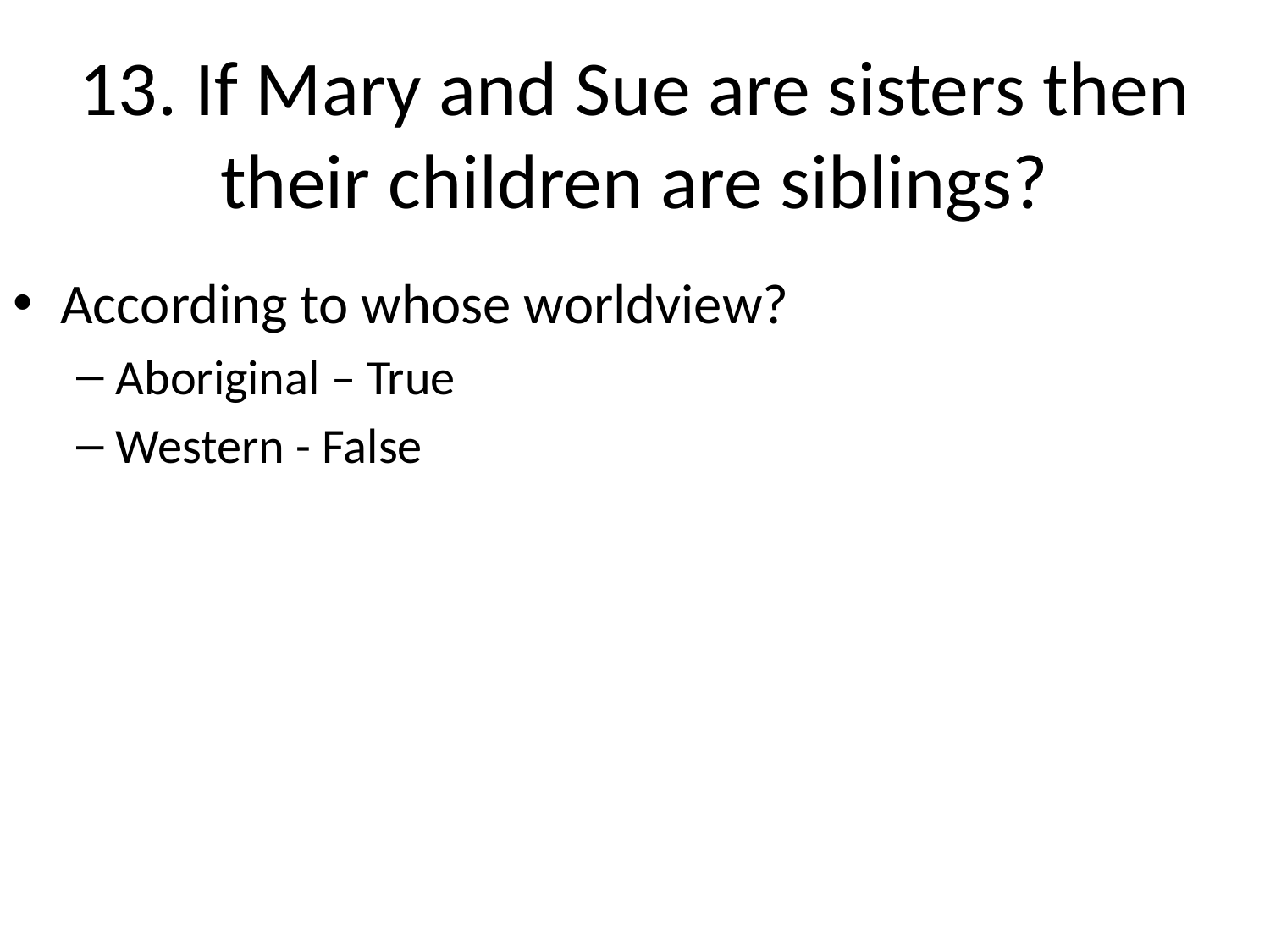

# 13. If Mary and Sue are sisters then their children are siblings?
According to whose worldview?
Aboriginal – True
Western - False